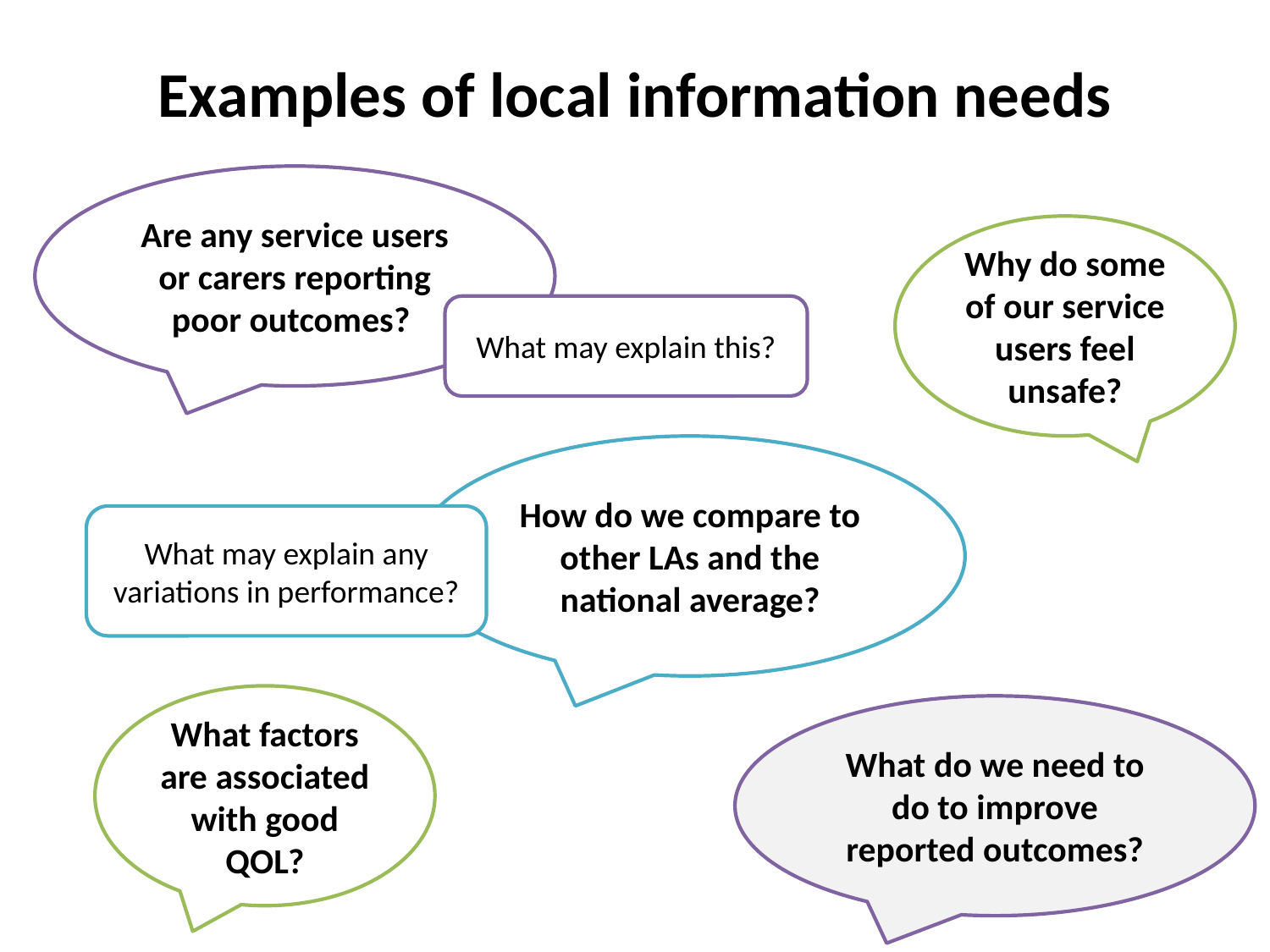

# Examples of local information needs
Are any service users or carers reporting poor outcomes?
What may explain this?
Why do some of our service users feel unsafe?
How do we compare to other LAs and the national average?
What may explain any variations in performance?
What factors are associated with good QOL?
What do we need to do to improve reported outcomes?